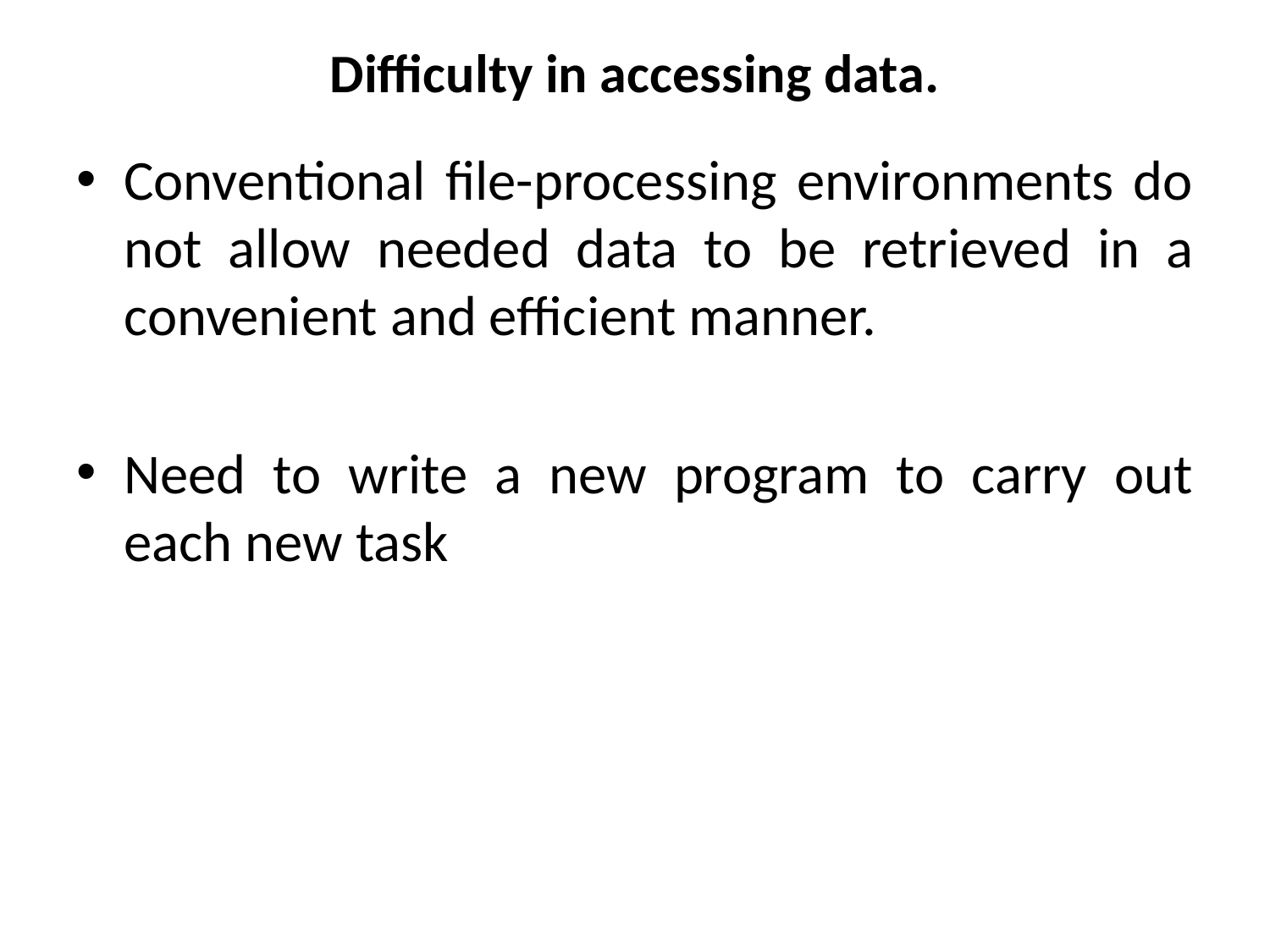

# Difficulty in accessing data.
Conventional file-processing environments do not allow needed data to be retrieved in a convenient and efficient manner.

Need to write a new program to carry out each new task